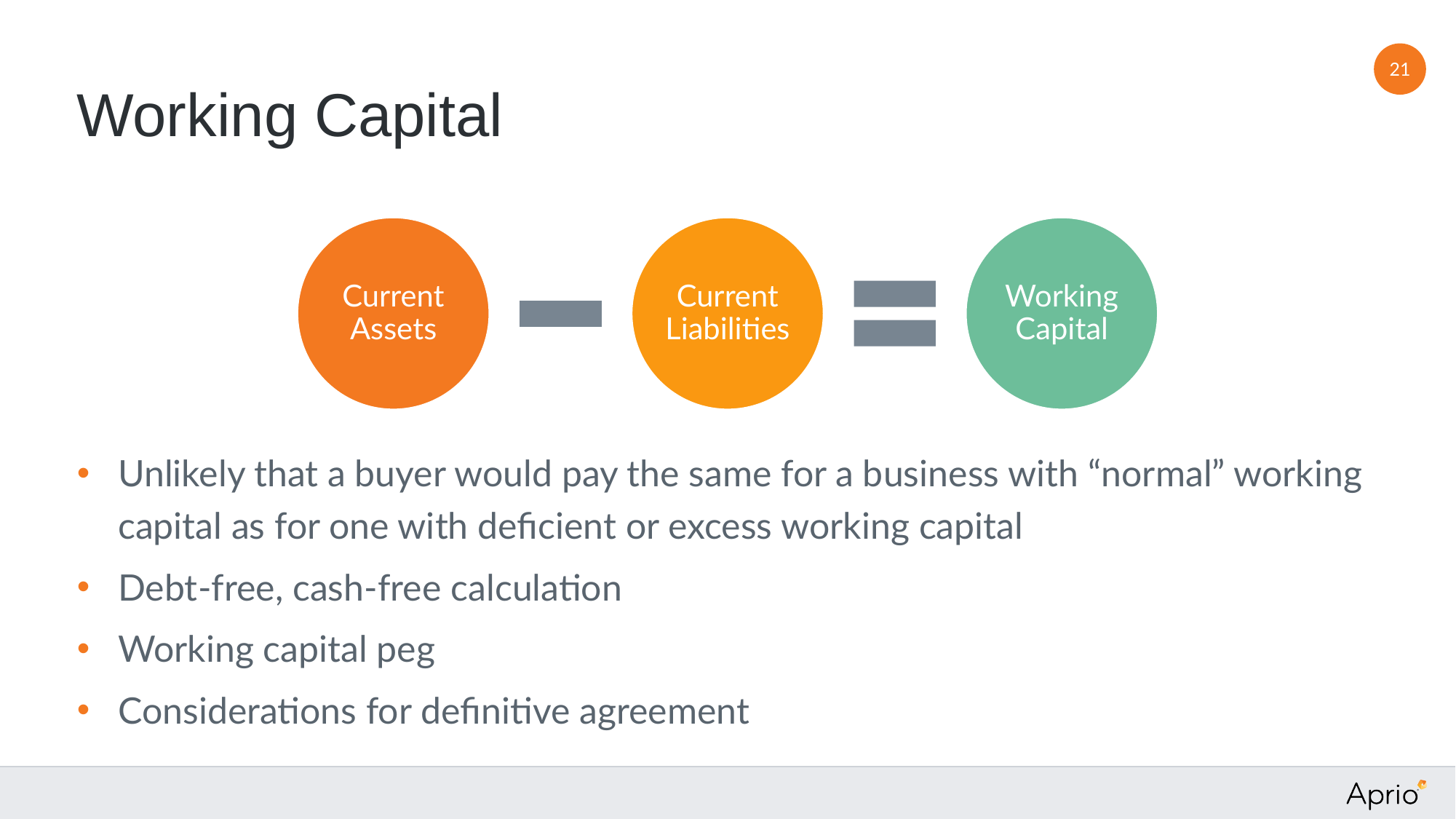

21
# Working Capital
Current Assets

Current Liabilities

Working Capital
Unlikely that a buyer would pay the same for a business with “normal” working capital as for one with deficient or excess working capital
Debt-free, cash-free calculation
Working capital peg
Considerations for definitive agreement